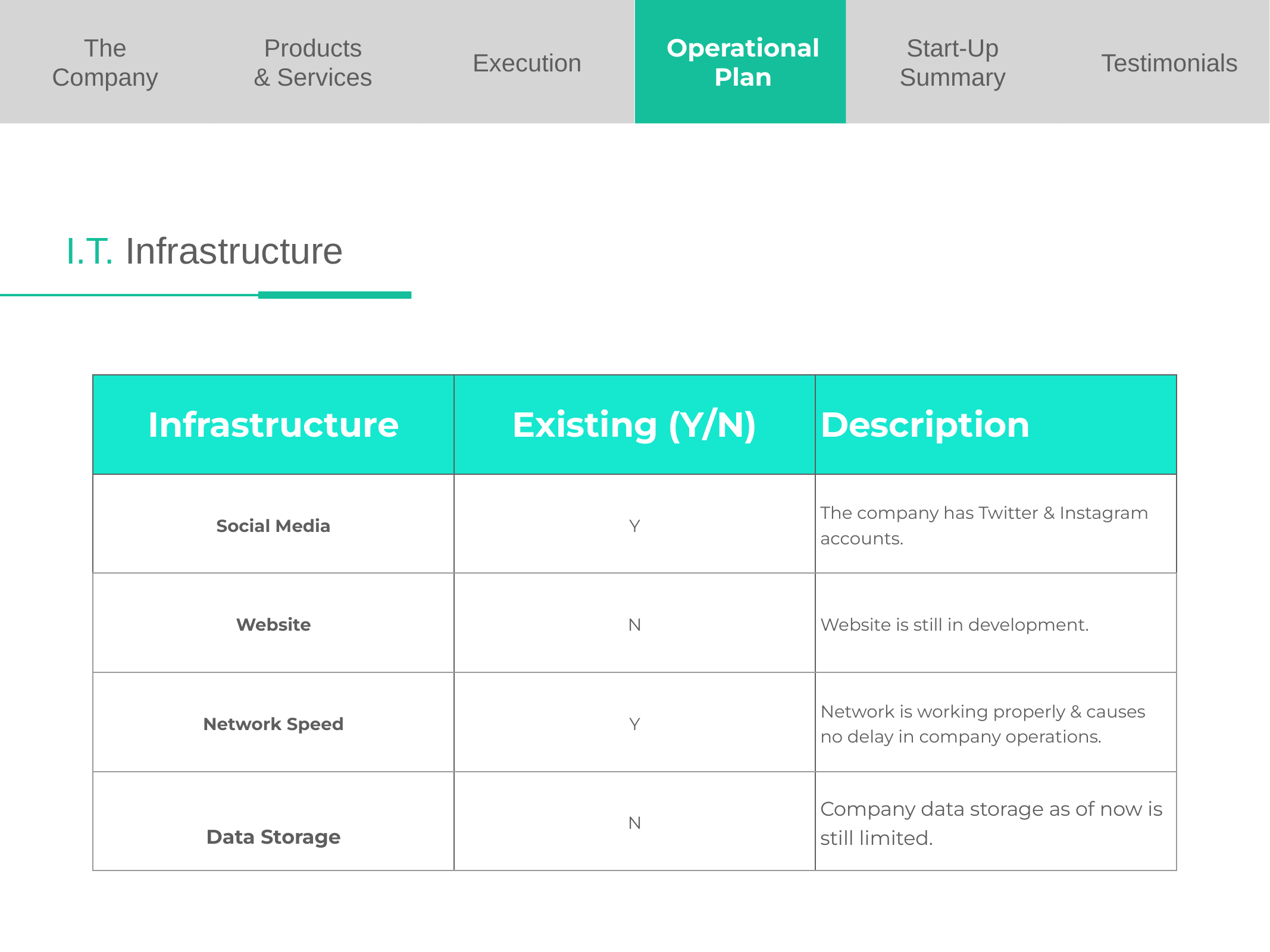

The
Company
Products
& Services
Operational
Plan
Start-Up
Summary
Execution
Testimonials
I.T. Infrastructure

| Infrastructure | Existing (Y/N) | Description |
| --- | --- | --- |
| Social Media | Y | The company has Twitter & Instagram accounts. |
| Website | N | Website is still in development. |
| Network Speed | Y | Network is working properly & causes no delay in company operations. |
| Data Storage | N | Company data storage as of now is still limited. |